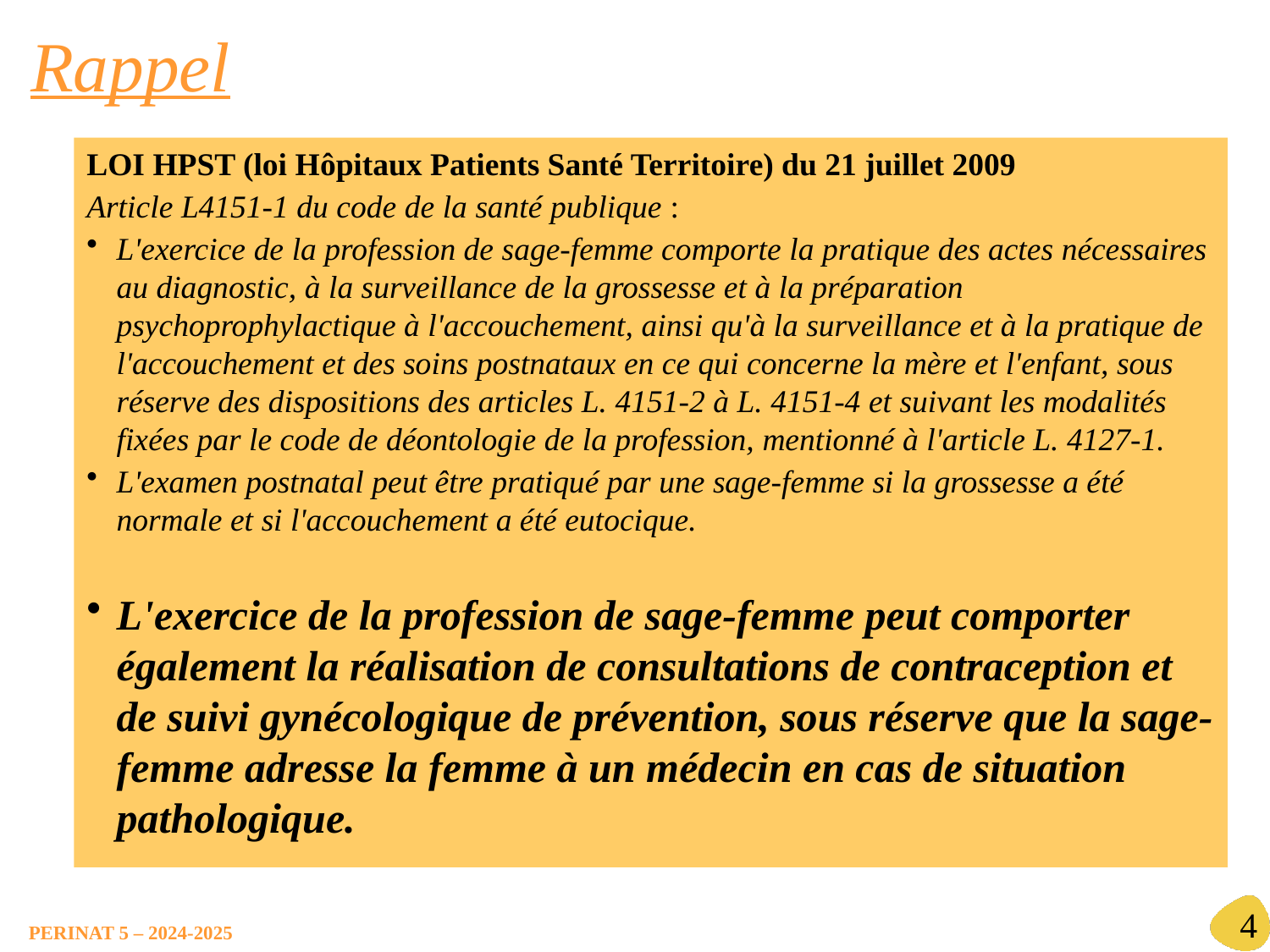

Rappel
LOI HPST (loi Hôpitaux Patients Santé Territoire) du 21 juillet 2009
Article L4151-1 du code de la santé publique :
L'exercice de la profession de sage-femme comporte la pratique des actes nécessaires au diagnostic, à la surveillance de la grossesse et à la préparation psychoprophylactique à l'accouchement, ainsi qu'à la surveillance et à la pratique de l'accouchement et des soins postnataux en ce qui concerne la mère et l'enfant, sous réserve des dispositions des articles L. 4151-2 à L. 4151-4 et suivant les modalités fixées par le code de déontologie de la profession, mentionné à l'article L. 4127-1.
L'examen postnatal peut être pratiqué par une sage-femme si la grossesse a été normale et si l'accouchement a été eutocique.

L'exercice de la profession de sage-femme peut comporter également la réalisation de consultations de contraception et de suivi gynécologique de prévention, sous réserve que la sage-femme adresse la femme à un médecin en cas de situation pathologique.